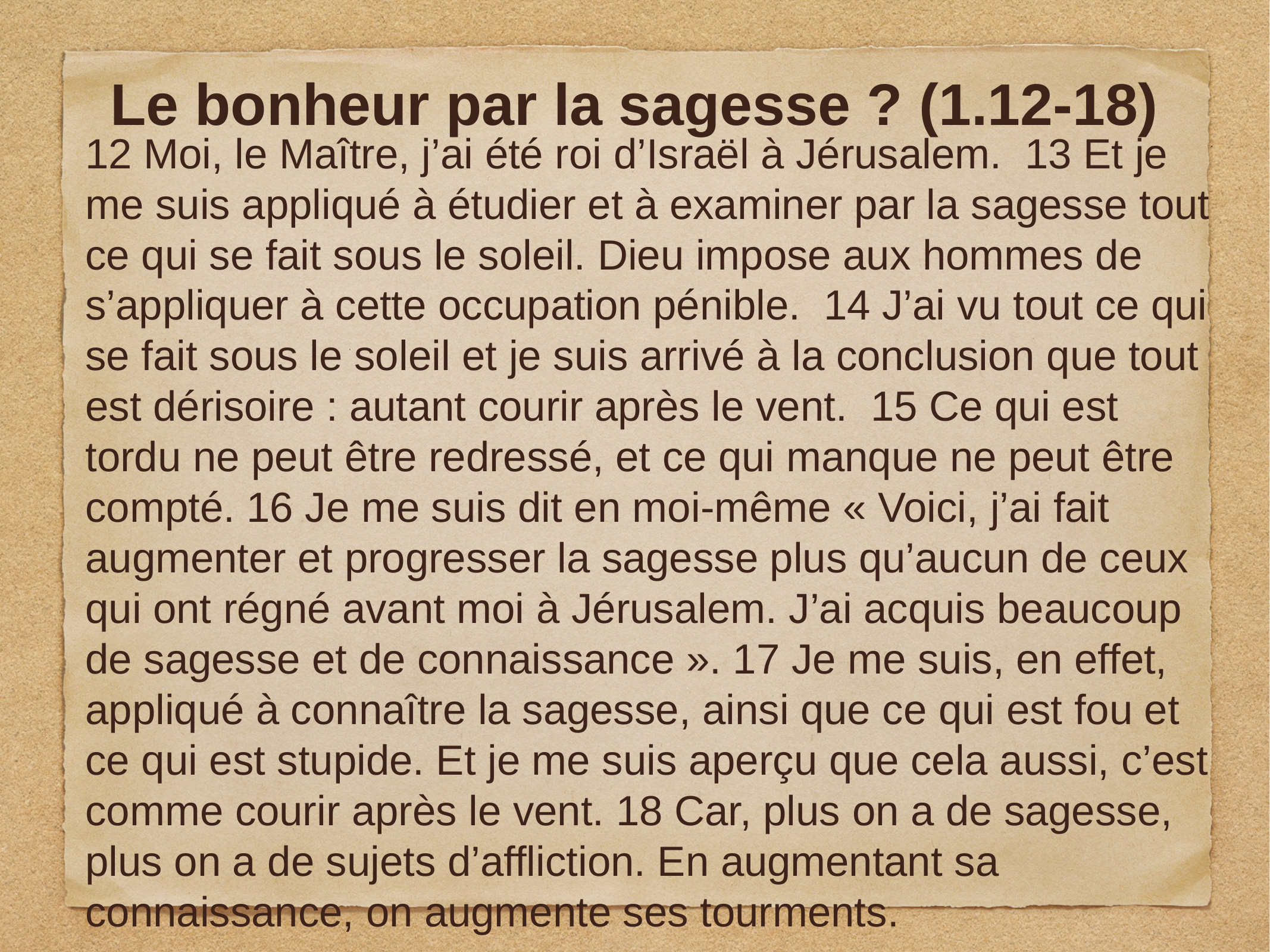

# Le bonheur par la sagesse ? (1.12-18)
12 Moi, le Maître, j’ai été roi d’Israël à Jérusalem.  13 Et je me suis appliqué à étudier et à examiner par la sagesse tout ce qui se fait sous le soleil. Dieu impose aux hommes de s’appliquer à cette occupation pénible.  14 J’ai vu tout ce qui se fait sous le soleil et je suis arrivé à la conclusion que tout est dérisoire : autant courir après le vent.  15 Ce qui est tordu ne peut être redressé, et ce qui manque ne peut être compté. 16 Je me suis dit en moi-même « Voici, j’ai fait augmenter et progresser la sagesse plus qu’aucun de ceux qui ont régné avant moi à Jérusalem. J’ai acquis beaucoup de sagesse et de connaissance ». 17 Je me suis, en effet, appliqué à connaître la sagesse, ainsi que ce qui est fou et ce qui est stupide. Et je me suis aperçu que cela aussi, c’est comme courir après le vent. 18 Car, plus on a de sagesse, plus on a de sujets d’affliction. En augmentant sa connaissance, on augmente ses tourments.